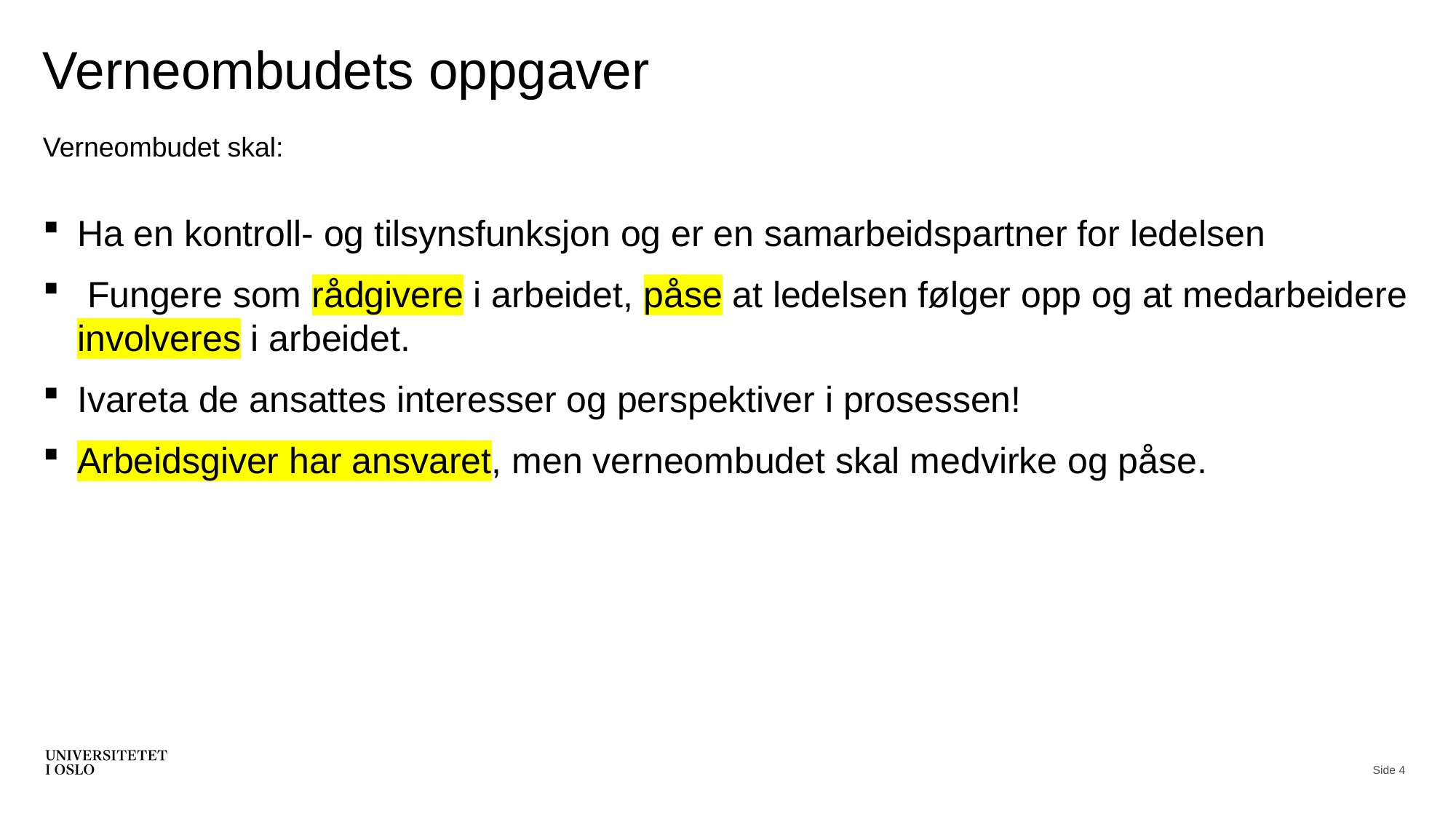

# Verneombudets oppgaver
Verneombudet skal:
Ha en kontroll- og tilsynsfunksjon og er en samarbeidspartner for ledelsen
 Fungere som rådgivere i arbeidet, påse at ledelsen følger opp og at medarbeidere involveres i arbeidet.
Ivareta de ansattes interesser og perspektiver i prosessen!
Arbeidsgiver har ansvaret, men verneombudet skal medvirke og påse.

Side 4